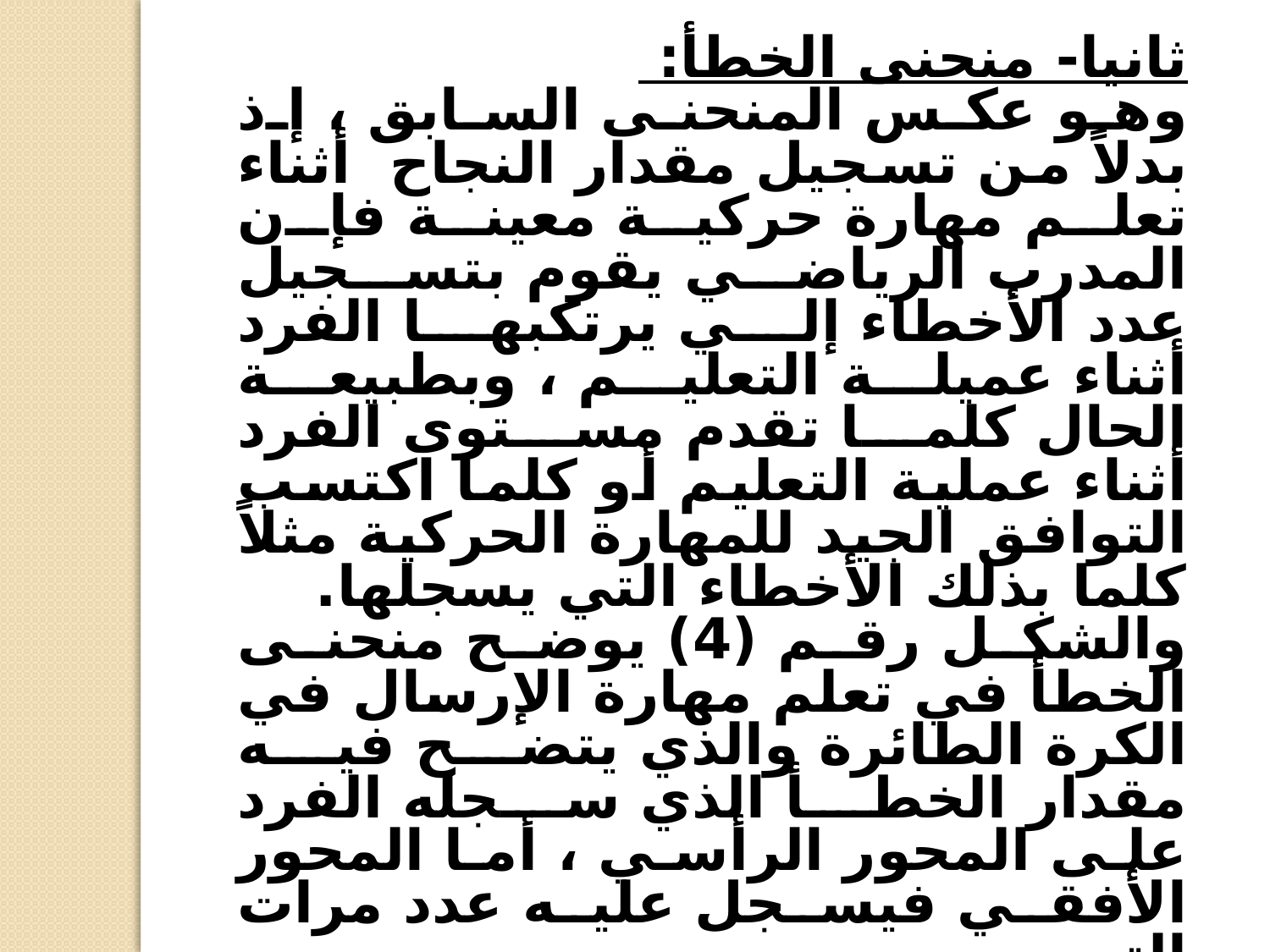

ثانيا- منحنى الخطأ:
	وهو عكس المنحنى السابق ، إذ بدلاً من تسجيل مقدار النجاح  أثناء تعلم مهارة حركية معينة فإن المدرب الرياضي يقوم بتسجيل عدد الأخطاء إلي يرتكبها الفرد أثناء عميلة التعليم ، وبطبيعة الحال كلما تقدم مستوى الفرد أثناء عملية التعليم أو كلما اكتسب التوافق الجيد للمهارة الحركية مثلاً كلما بذلك الأخطاء التي يسجلها.
	والشكل رقم (4) يوضح منحنى الخطأ في تعلم مهارة الإرسال في الكرة الطائرة والذي يتضح فيه مقدار الخطأ الذي سجله الفرد على المحور الرأسي ، أما المحور الأفقي فيسجل عليه عدد مرات التدريب.